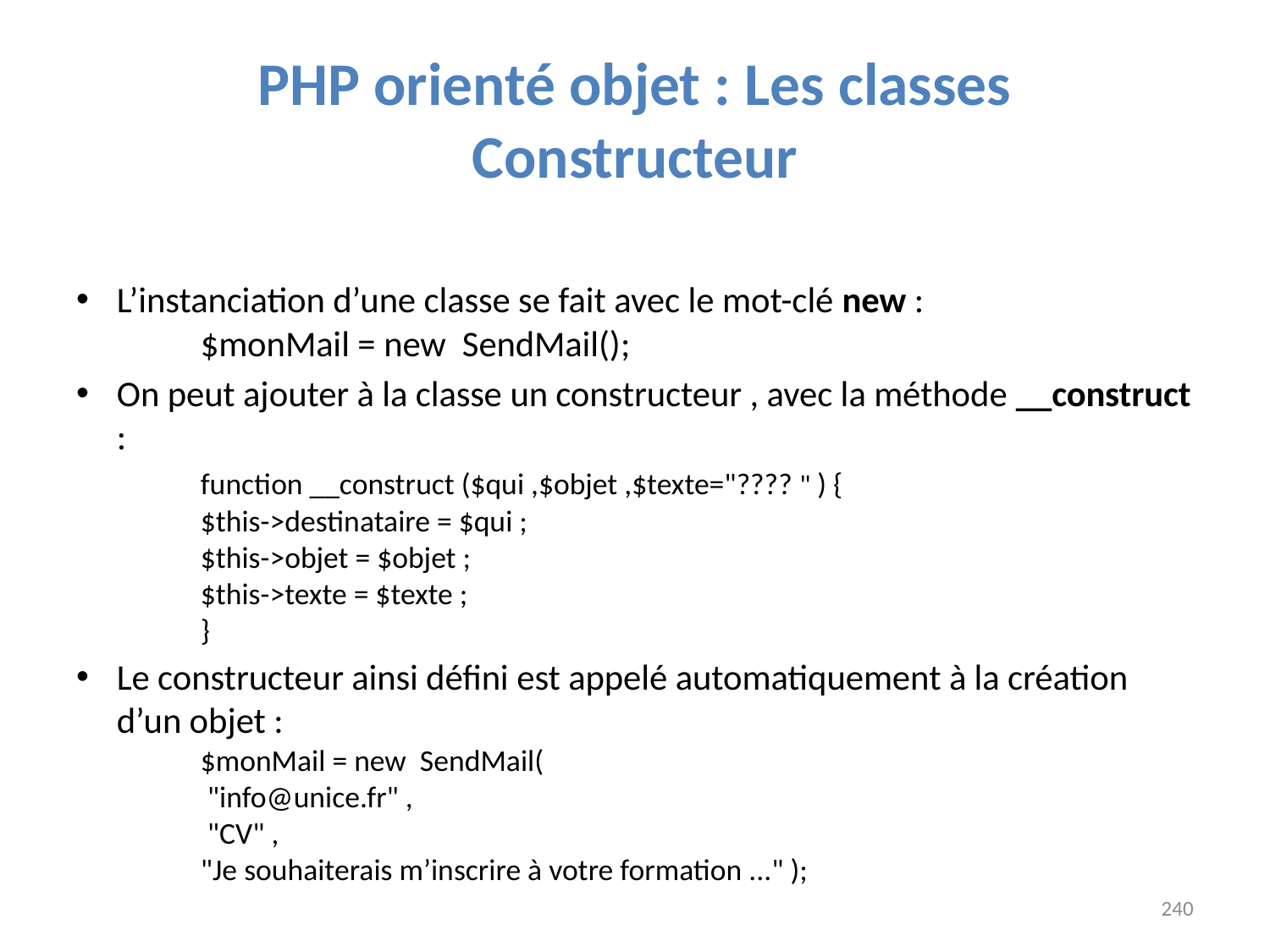

# PHP orienté objet : Les classes Constructeur
L’instanciation d’une classe se fait avec le mot-clé new :
			$monMail = new  SendMail();
On peut ajouter à la classe un constructeur , avec la méthode __construct :
		function __construct ($qui ,$objet ,$texte="???? " ) {
			$this->destinataire = $qui ;
			$this->objet = $objet ;
			$this->texte = $texte ;
		}
Le constructeur ainsi défini est appelé automatiquement à la création d’un objet :
		$monMail = new  SendMail(
			 "info@unice.fr" ,
			 "CV" ,
			"Je souhaiterais m’inscrire à votre formation ..." );
240